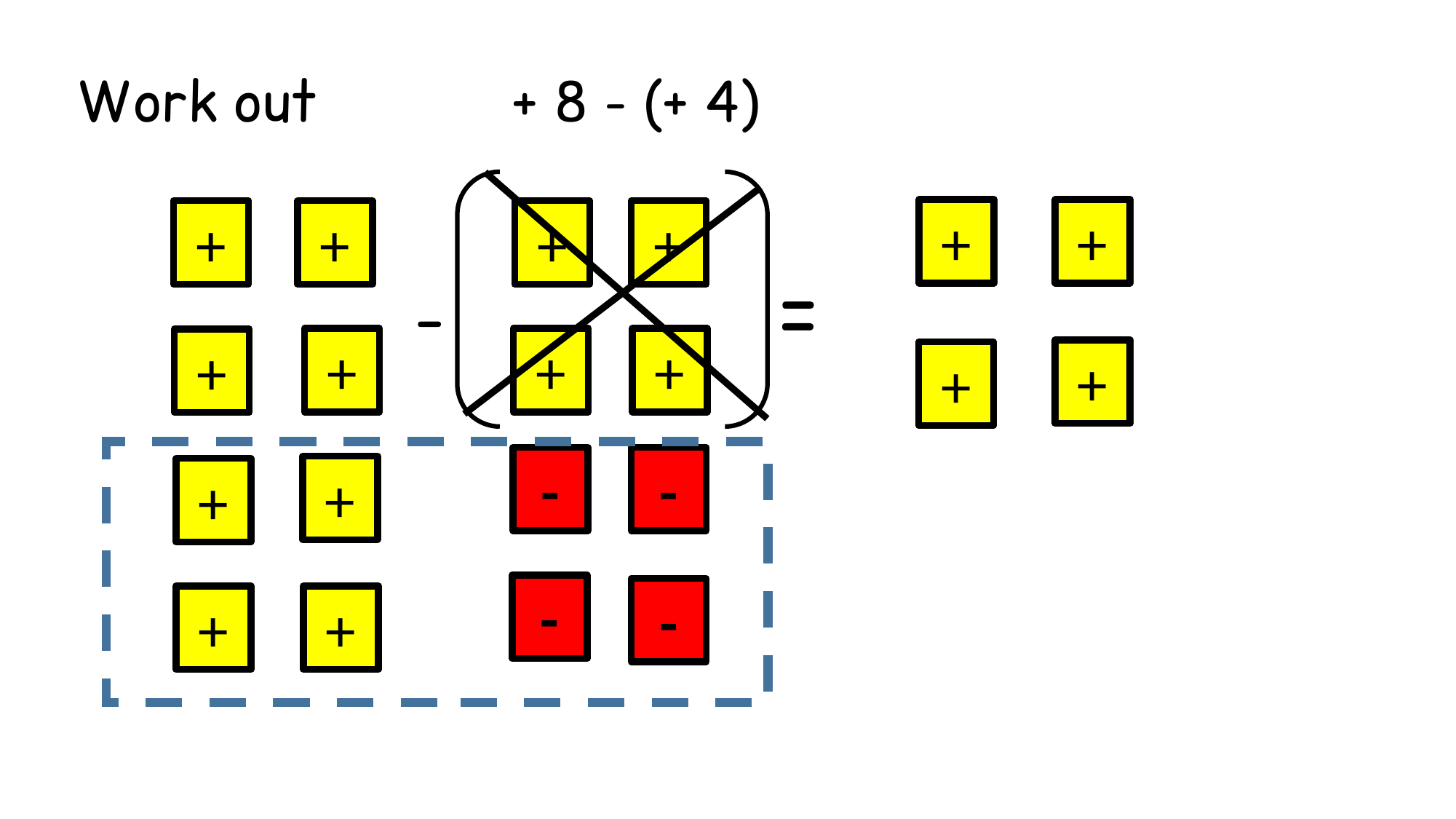

Work out            + 8 - (+ 4)

+
+
+
+
+
+
+
+
+
+
=
-
+
+

-
-
-
-
+
+
+
+